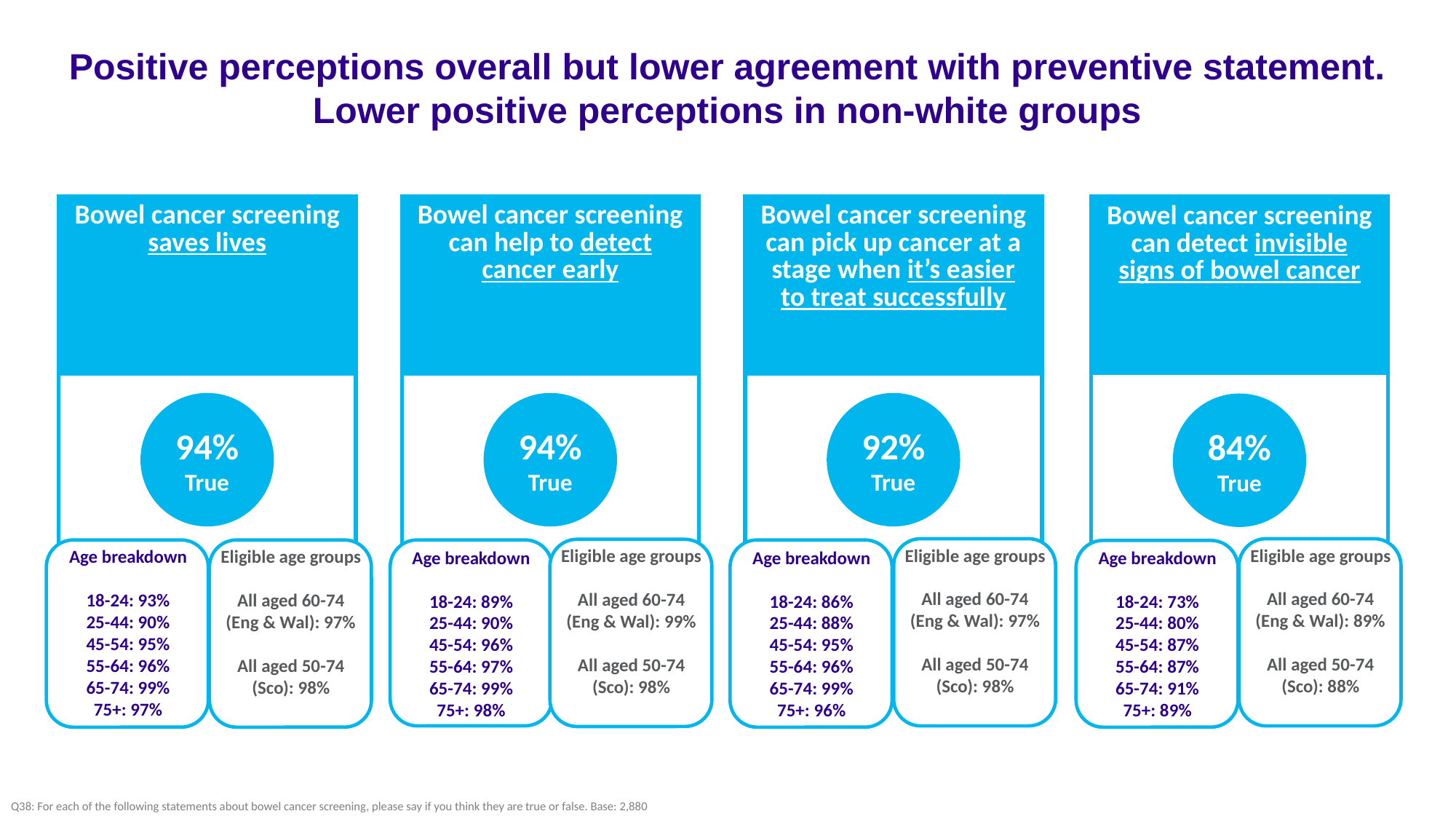

Positive perceptions overall but lower agreement with preventive statement. Lower positive perceptions in non-white groups

| Bowel cancer screening saves lives |
| --- |
|  |
|  |
| Bowel cancer screening can help to detect cancer early |
| --- |
|  |
|  |
| Bowel cancer screening can pick up cancer at a stage when it’s easier to treat successfully |
| --- |
|  |
|  |
| Bowel cancer screening can detect invisible signs of bowel cancer |
| --- |
|  |
|  |
94%
True
94%
True
92%
True
84%
True
Eligible age groups

All aged 60-74 (Eng & Wal): 89%

All aged 50-74 (Sco): 88%
Eligible age groups

All aged 60-74 (Eng & Wal): 97%

All aged 50-74 (Sco): 98%

Eligible age groups

All aged 60-74 (Eng & Wal): 99%

All aged 50-74 (Sco): 98%

Age breakdown

18-24: 93%
25-44: 90%
45-54: 95%
55-64: 96%
65-74: 99%
75+: 97%
Eligible age groups

All aged 60-74 (Eng & Wal): 97%

All aged 50-74 (Sco): 98%

Age breakdown

18-24: 89%
25-44: 90%
45-54: 96%
55-64: 97%
65-74: 99%
75+: 98%
Age breakdown

18-24: 86%
25-44: 88%
45-54: 95%
55-64: 96%
65-74: 99%
75+: 96%
Age breakdown

18-24: 73%
25-44: 80%
45-54: 87%
55-64: 87%
65-74: 91%
75+: 89%
Q38: For each of the following statements about bowel cancer screening, please say if you think they are true or false. Base: 2,880